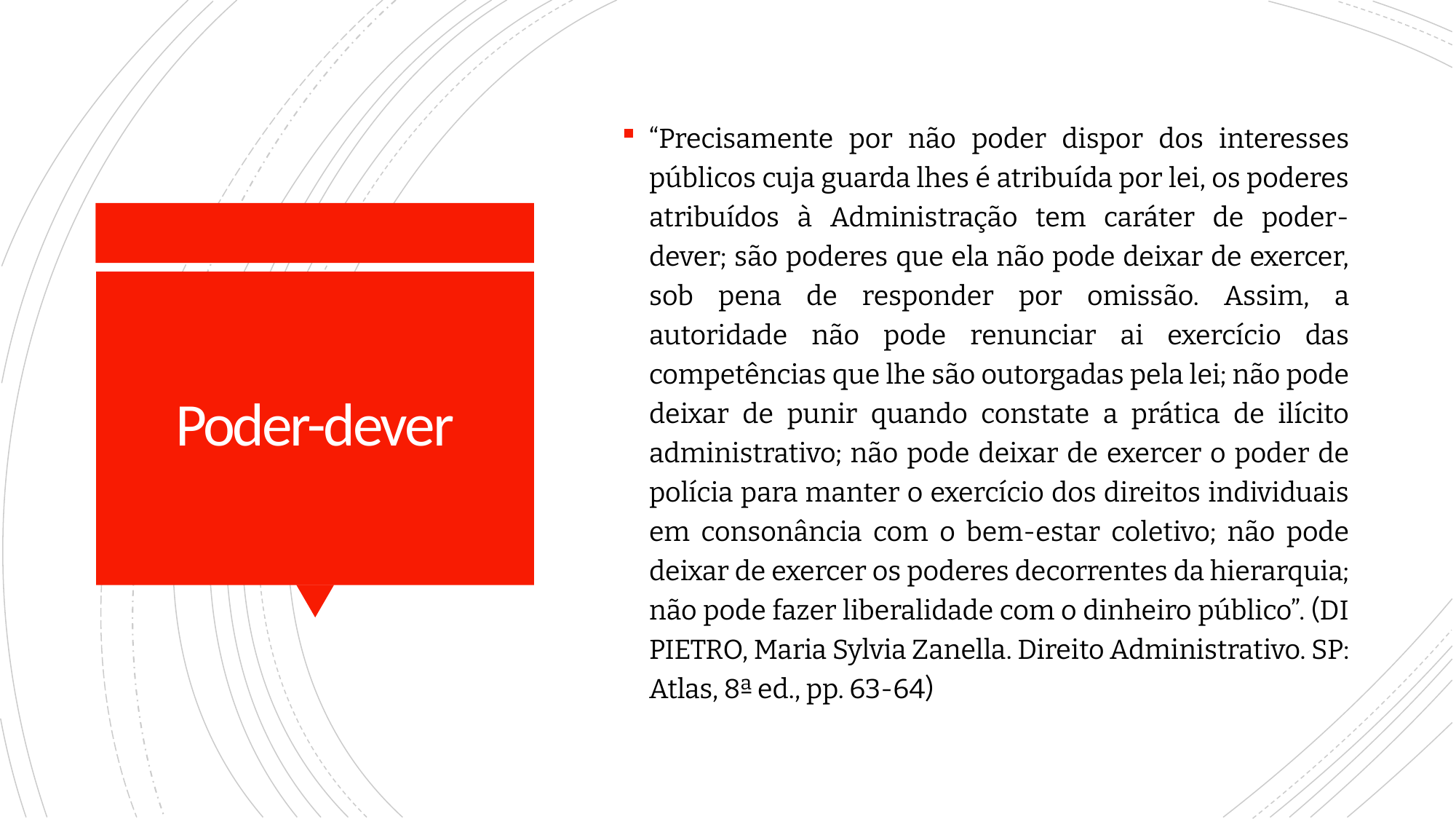

“Precisamente por não poder dispor dos interesses públicos cuja guarda lhes é atribuída por lei, os poderes atribuídos à Administração tem caráter de poder-dever; são poderes que ela não pode deixar de exercer, sob pena de responder por omissão. Assim, a autoridade não pode renunciar ai exercício das competências que lhe são outorgadas pela lei; não pode deixar de punir quando constate a prática de ilícito administrativo; não pode deixar de exercer o poder de polícia para manter o exercício dos direitos individuais em consonância com o bem-estar coletivo; não pode deixar de exercer os poderes decorrentes da hierarquia; não pode fazer liberalidade com o dinheiro público”. (DI PIETRO, Maria Sylvia Zanella. Direito Administrativo. SP: Atlas, 8ª ed., pp. 63-64)
# Poder-dever